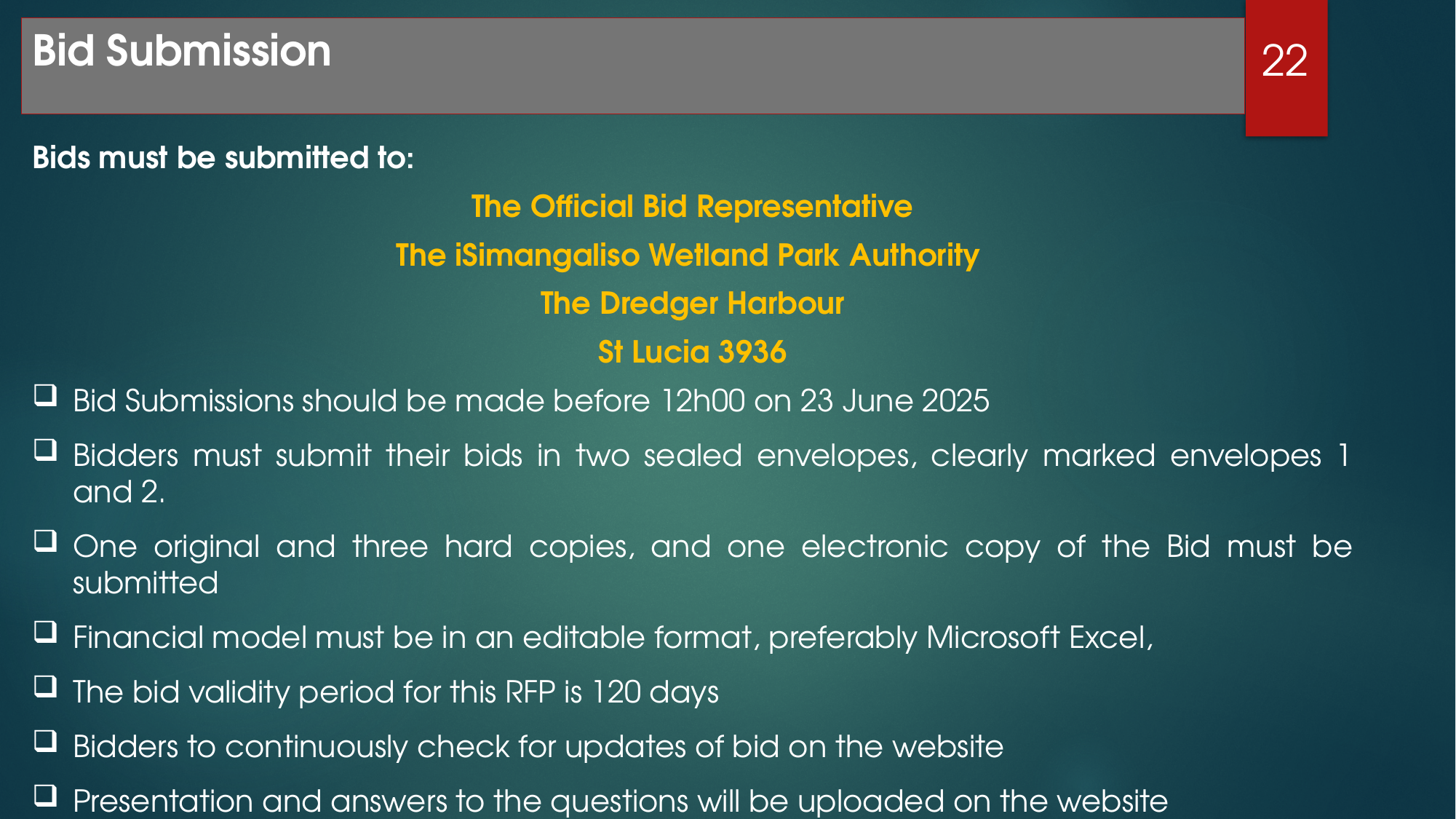

# Bid Submission
22
Bids must be submitted to:
The Official Bid Representative
The iSimangaliso Wetland Park Authority
The Dredger Harbour
St Lucia 3936
Bid Submissions should be made before 12h00 on 23 June 2025
Bidders must submit their bids in two sealed envelopes, clearly marked envelopes 1 and 2.
One original and three hard copies, and one electronic copy of the Bid must be submitted
Financial model must be in an editable format, preferably Microsoft Excel,
The bid validity period for this RFP is 120 days
Bidders to continuously check for updates of bid on the website
Presentation and answers to the questions will be uploaded on the website